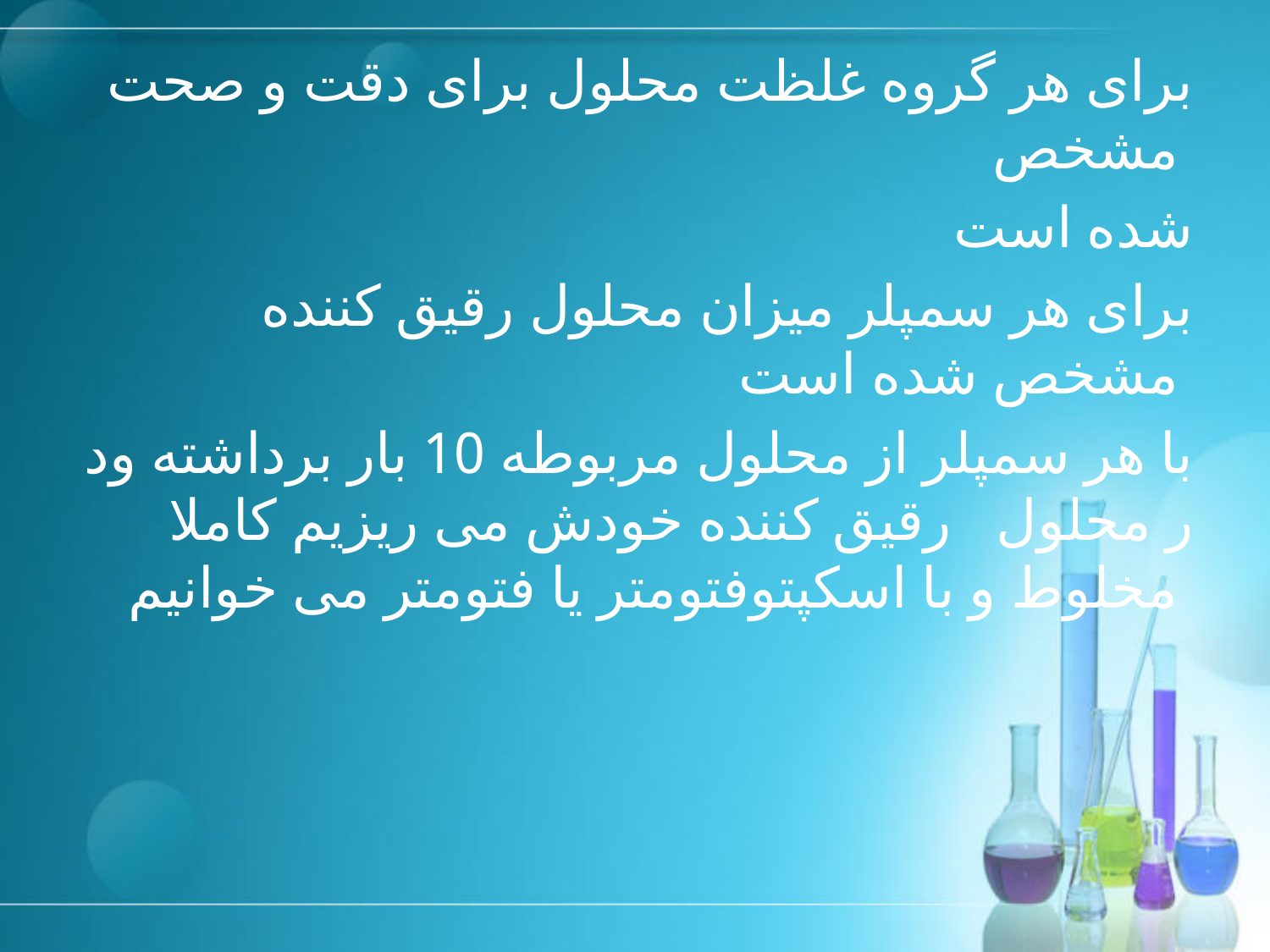

# برای هر گروه غلظت محلول برای دقت و صحت مشخص
شده است
برای هر سمپلر میزان محلول رقیق کننده مشخص شده است
با هر سمپلر از محلول مربوطه 10 بار برداشته ود ر محلول   رقیق کننده خودش می ریزیم کاملا مخلوط و با اسکپتوفتومتر یا فتومتر می خوانیم